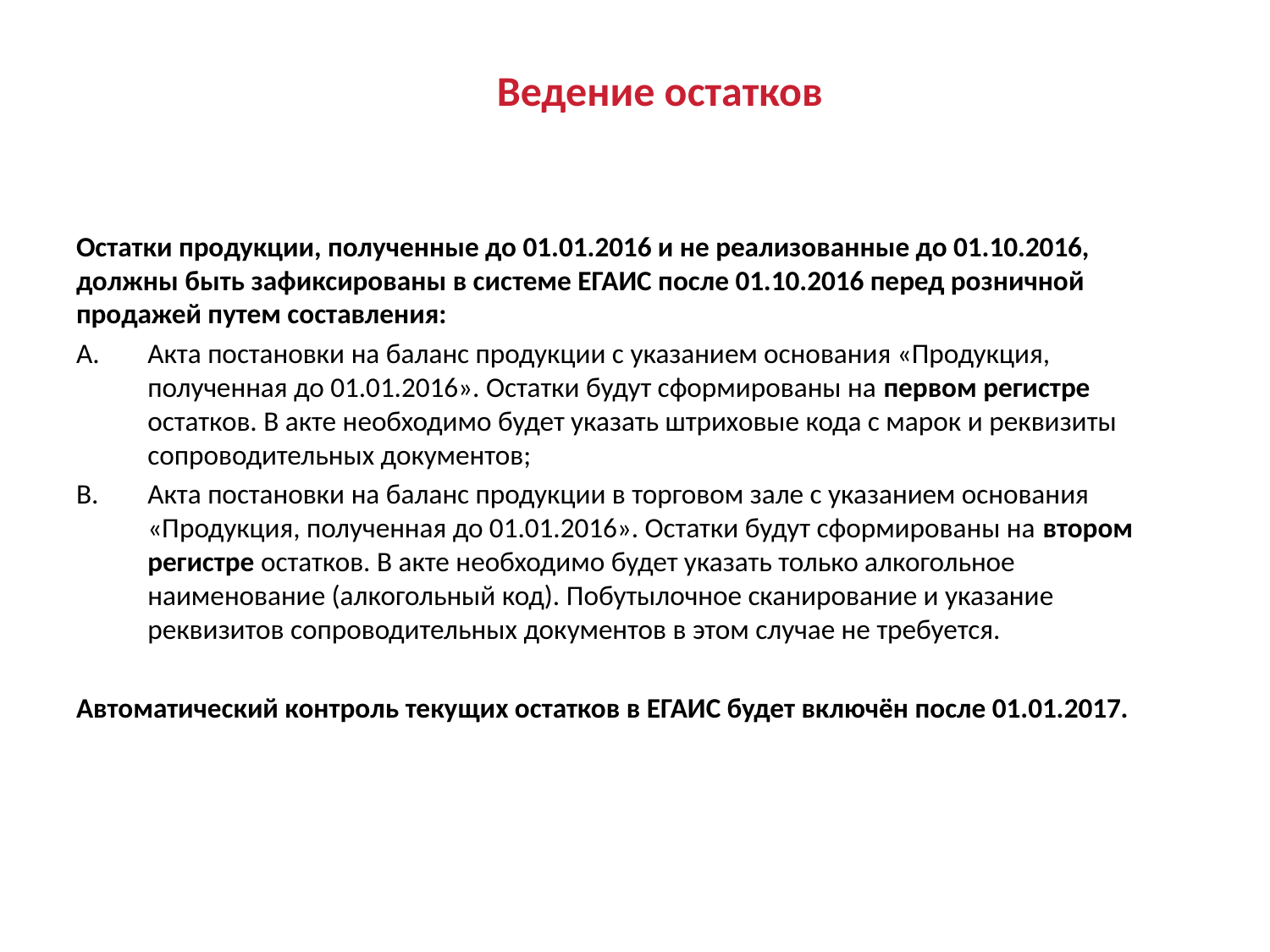

Ведение остатков
Остатки продукции, полученные до 01.01.2016 и не реализованные до 01.10.2016, должны быть зафиксированы в системе ЕГАИС после 01.10.2016 перед розничной продажей путем составления:
Акта постановки на баланс продукции с указанием основания «Продукция, полученная до 01.01.2016». Остатки будут сформированы на первом регистре остатков. В акте необходимо будет указать штриховые кода с марок и реквизиты сопроводительных документов;
Акта постановки на баланс продукции в торговом зале с указанием основания «Продукция, полученная до 01.01.2016». Остатки будут сформированы на втором регистре остатков. В акте необходимо будет указать только алкогольное наименование (алкогольный код). Побутылочное сканирование и указание реквизитов сопроводительных документов в этом случае не требуется.

Автоматический контроль текущих остатков в ЕГАИС будет включён после 01.01.2017.